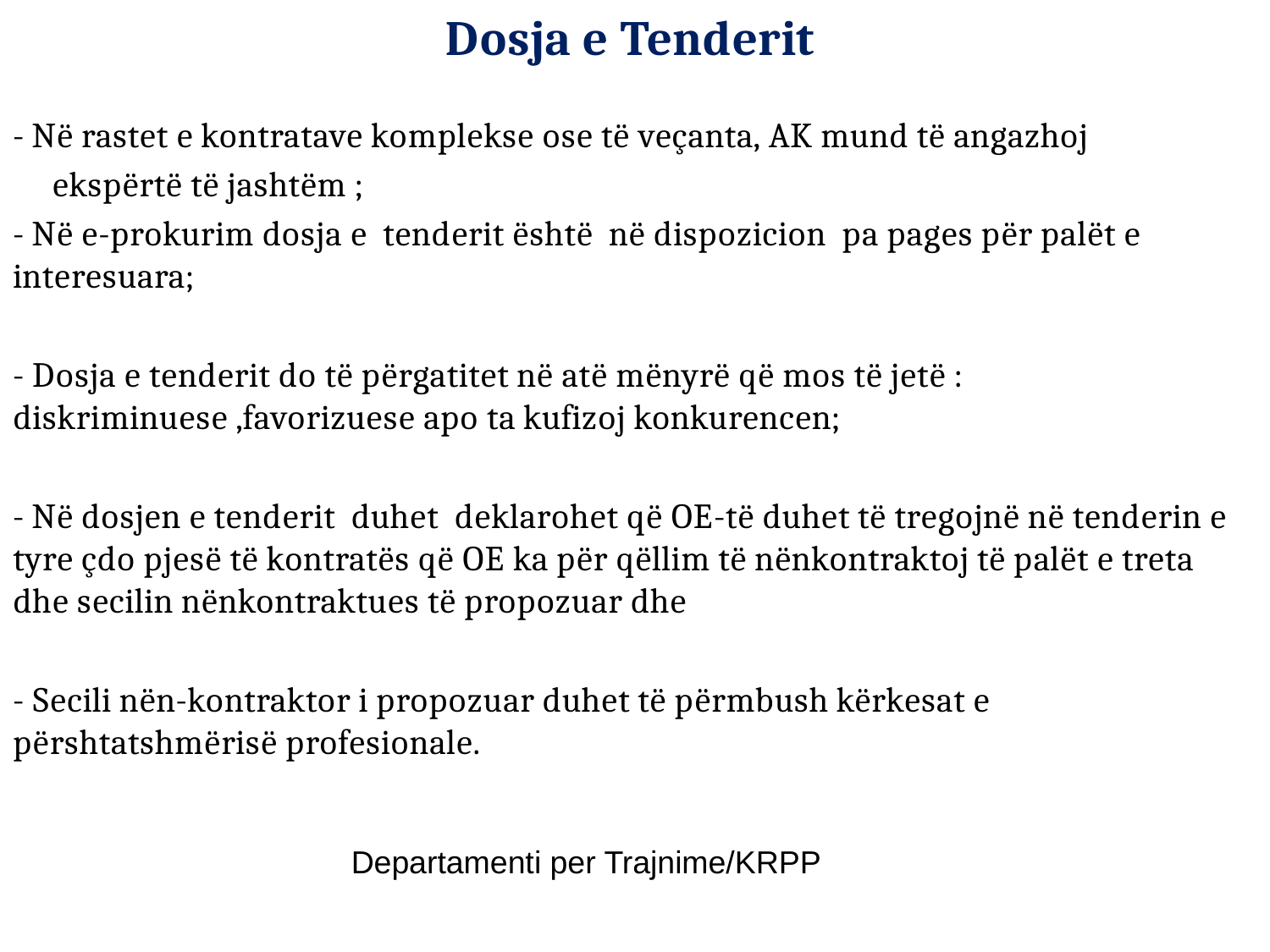

# Dosja e Tenderit
- Në rastet e kontratave komplekse ose të veçanta, AK mund të angazhoj
     ekspërtë të jashtëm ;
- Në e-prokurim dosja e  tenderit është  në dispozicion  pa pages për palët e interesuara;

- Dosja e tenderit do të përgatitet në atë mënyrë që mos të jetë : diskriminuese ,favorizuese apo ta kufizoj konkurencen;

- Në dosjen e tenderit  duhet  deklarohet që OE-të duhet të tregojnë në tenderin e tyre çdo pjesë të kontratës që OE ka për qëllim të nënkontraktoj të palët e treta dhe secilin nënkontraktues të propozuar dhe

- Secili nën-kontraktor i propozuar duhet të përmbush kërkesat e përshtatshmërisë profesionale.

Departamenti per Trajnime/KRPP